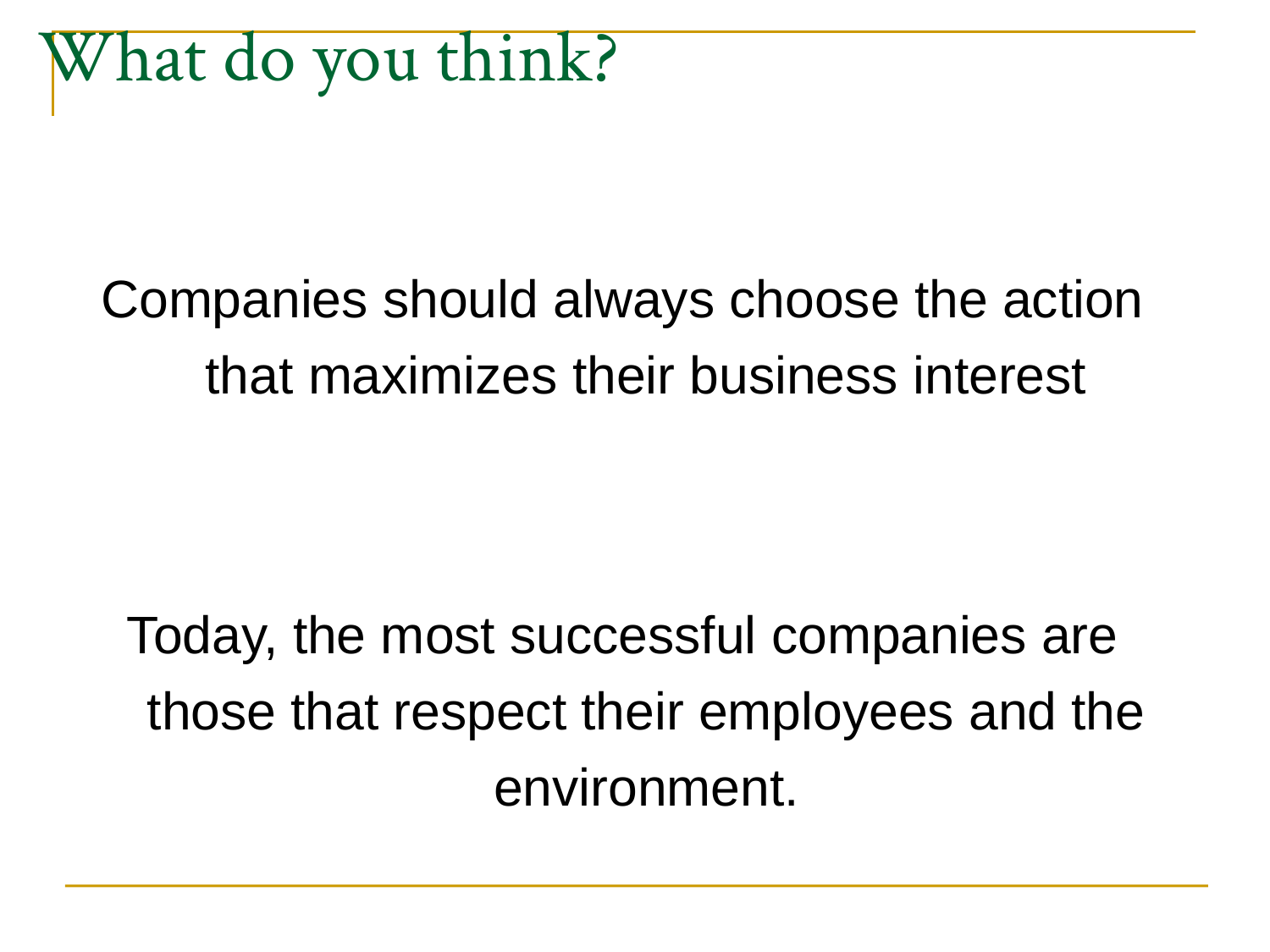

# What do you think?
Companies should always choose the action that maximizes their business interest

Today, the most successful companies are those that respect their employees and the environment.